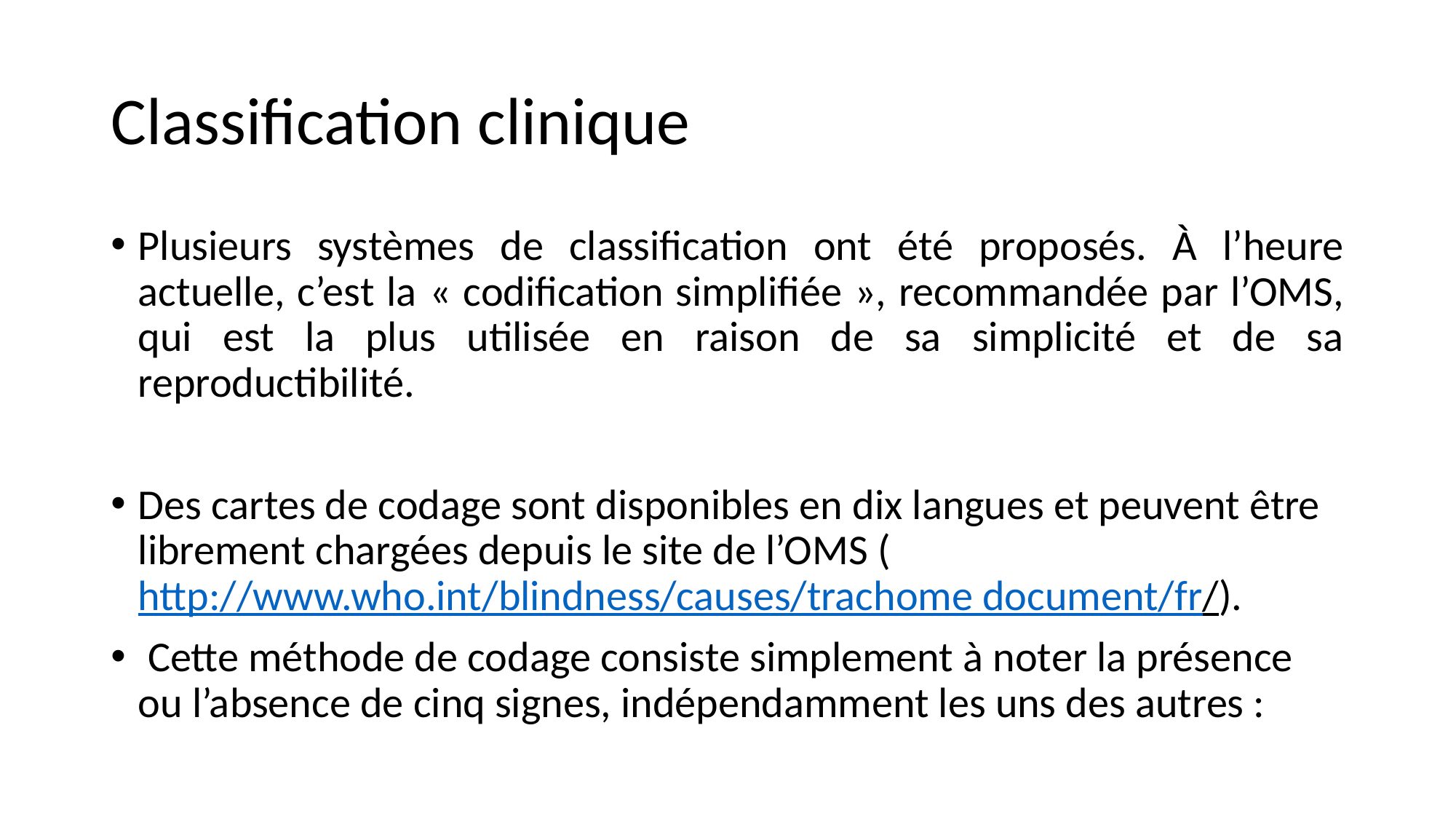

# Classification clinique
Plusieurs systèmes de classification ont été proposés. À l’heure actuelle, c’est la « codification simplifiée », recommandée par l’OMS, qui est la plus utilisée en raison de sa simplicité et de sa reproductibilité.

Des cartes de codage sont disponibles en dix langues et peuvent être librement chargées depuis le site de l’OMS (http://www.who.int/blindness/causes/trachome document/fr/).
 Cette méthode de codage consiste simplement à noter la présence ou l’absence de cinq signes, indépendamment les uns des autres :